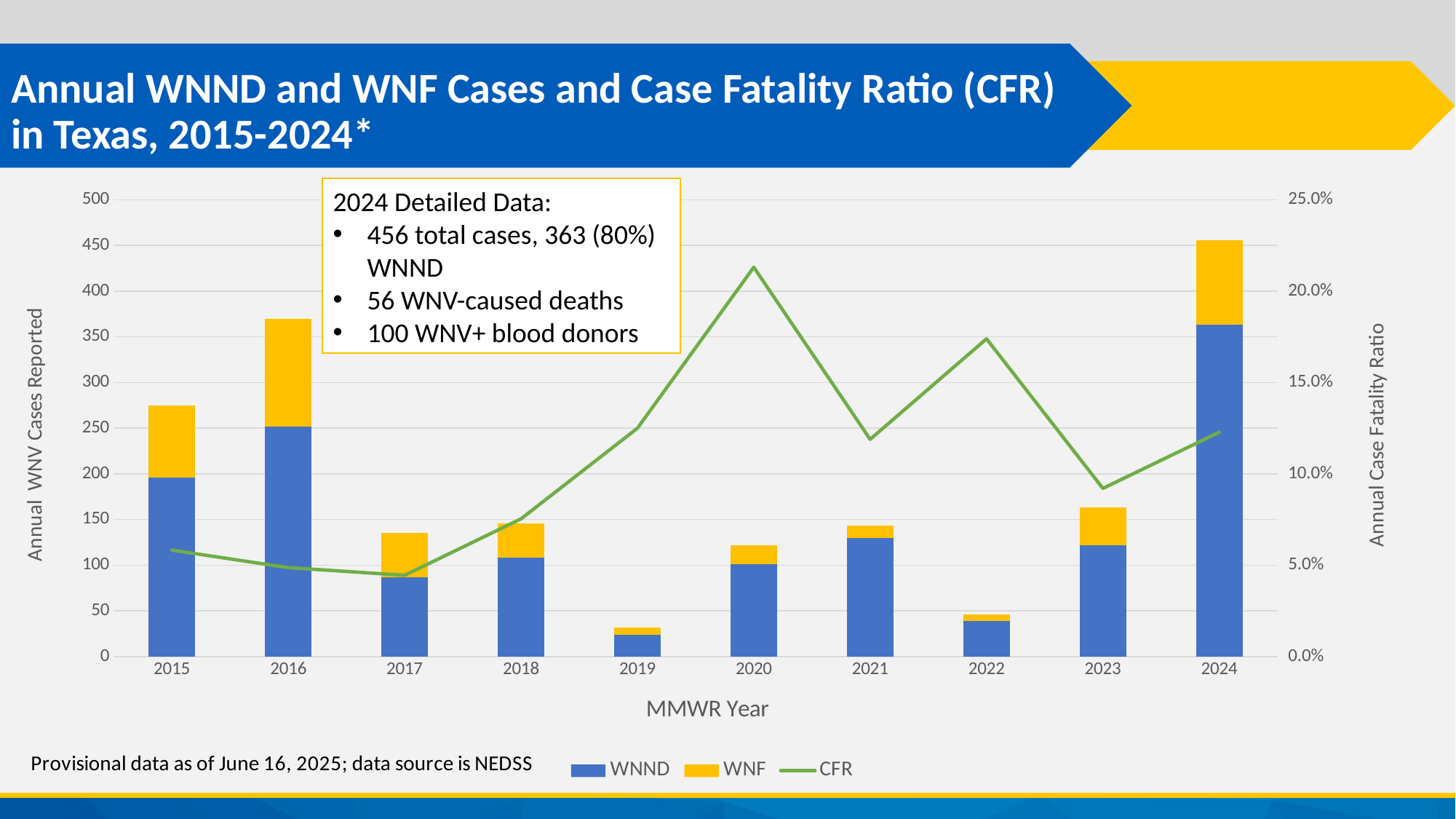

# Annual WNND and WNF Cases and Case Fatality Ratio (CFR) in Texas, 2015-2024*

### Chart

| Category | WNND | WNF | CFR |
|---|---|---|---|
| 2015 | 196.0 | 79.0 | 0.05818181818181818 |
| 2016 | 252.0 | 118.0 | 0.04864864864864865 |
| 2017 | 87.0 | 48.0 | 0.044444444444444446 |
| 2018 | 108.0 | 38.0 | 0.07534246575342465 |
| 2019 | 24.0 | 8.0 | 0.125 |
| 2020 | 101.0 | 21.0 | 0.21311475409836064 |
| 2021 | 130.0 | 13.0 | 0.11888111888111888 |
| 2022 | 39.0 | 7.0 | 0.17391304347826086 |
| 2023 | 122.0 | 41.0 | 0.09202453987730061 |
| 2024 | 363.0 | 93.0 | 0.12280701754385964 |
2024 Detailed Data:
456 total cases, 363 (80%) WNND
56 WNV-caused deaths
100 WNV+ blood donors